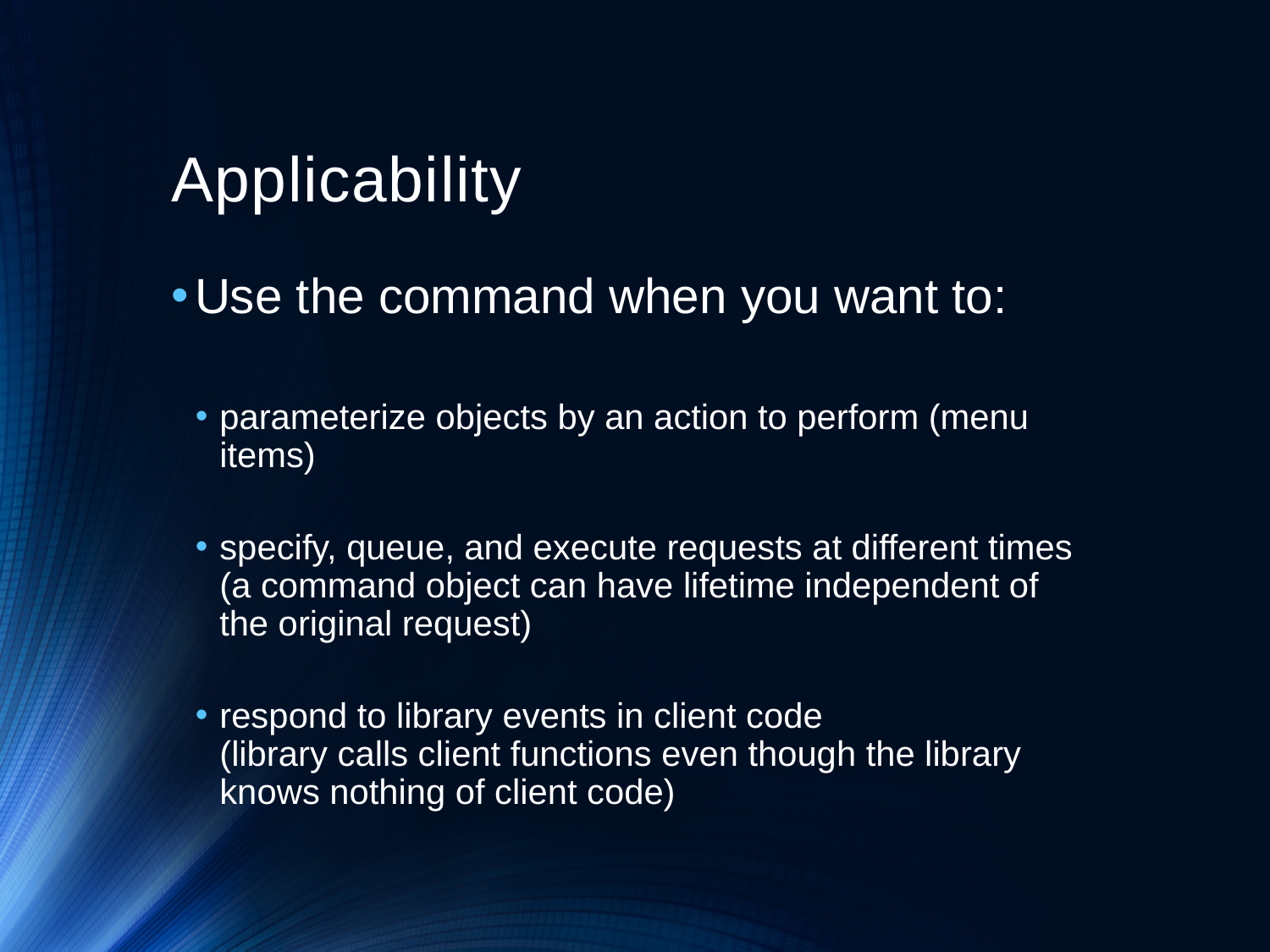

# Applicability
Use the command when you want to:
parameterize objects by an action to perform (menu items)
specify, queue, and execute requests at different times
(a command object can have lifetime independent of the original request)
respond to library events in client code
(library calls client functions even though the library knows nothing of client code)